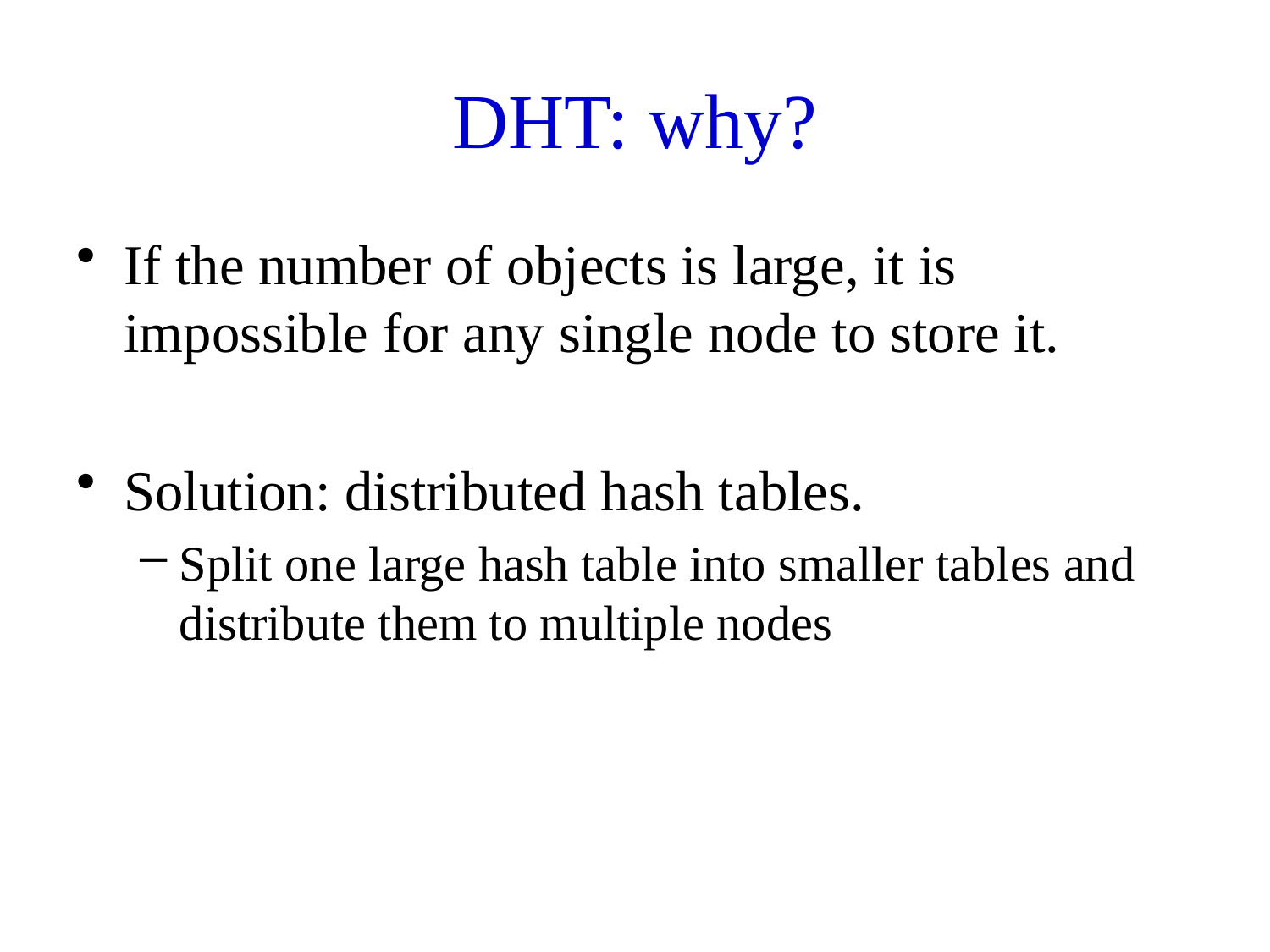

# DHT: why?
If the number of objects is large, it is impossible for any single node to store it.

Solution: distributed hash tables.
Split one large hash table into smaller tables and distribute them to multiple nodes